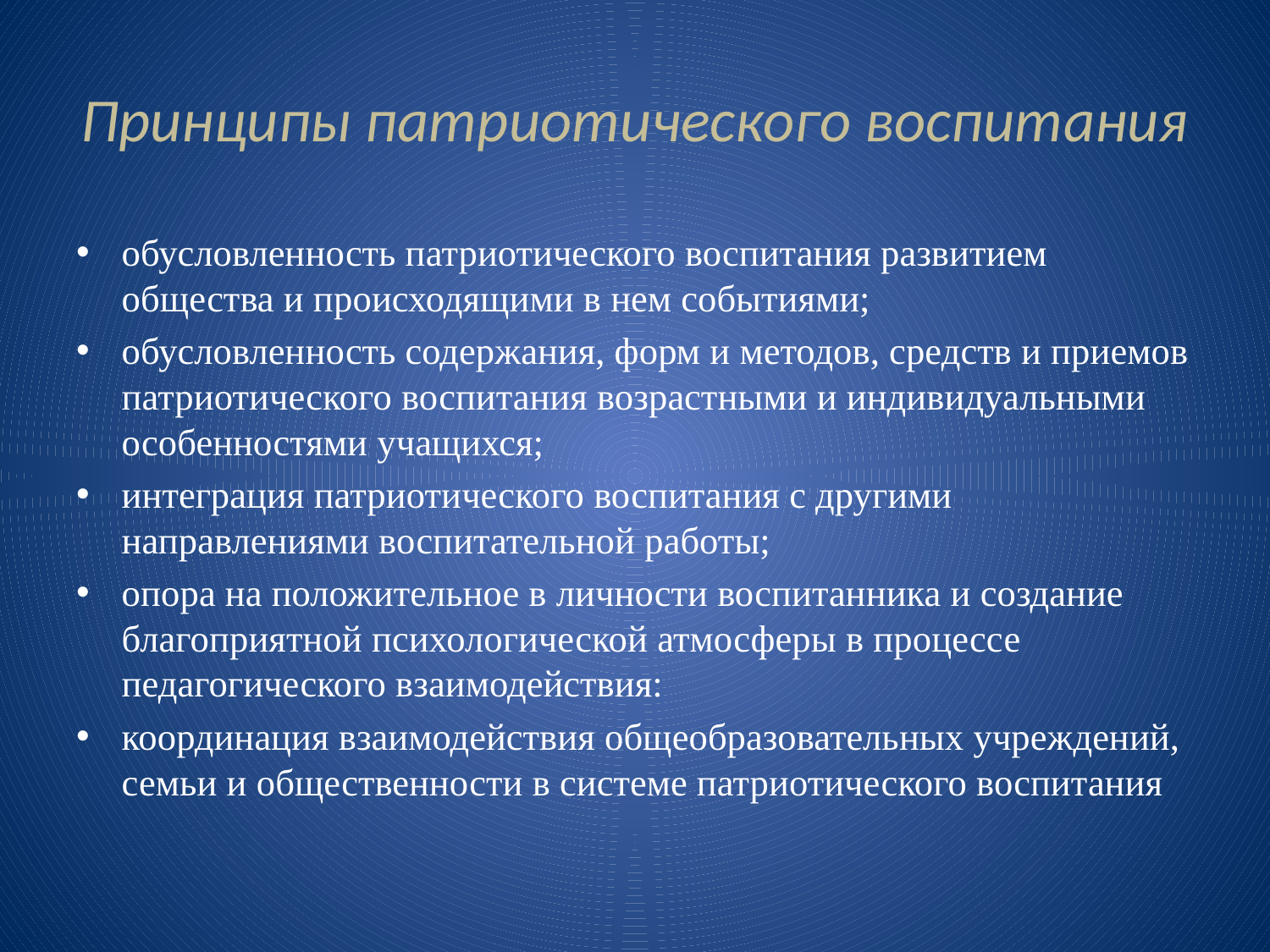

# Принципы патриотического воспитания
обусловленность патриотического воспитания развитием общества и происходящими в нем событиями;
обусловленность содержания, форм и методов, средств и приемов патриотического воспитания возрастными и индивидуальными особенностями учащихся;
интеграция патриотического воспитания с другими направлениями воспитательной работы;
опора на положительное в личности воспитанника и создание благоприятной психологической атмосферы в процессе педагогического взаимодействия:
координация взаимодействия общеобразовательных учреждений, семьи и общественности в системе патриотического воспитания